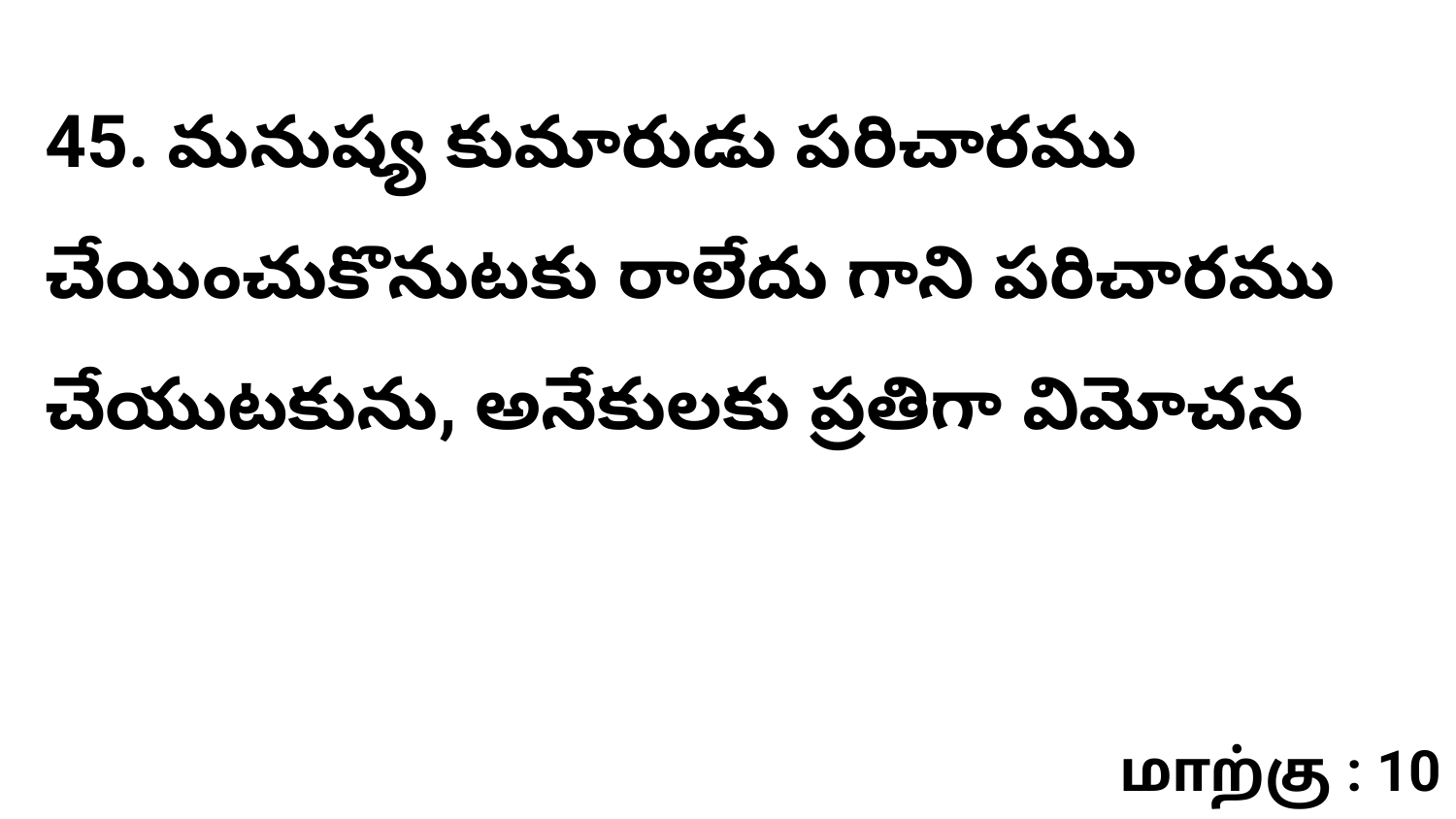

45. మనుష్య కుమారుడు పరిచారము చేయించుకొనుటకు రాలేదు గాని పరిచారము చేయుటకును, అనేకులకు ప్రతిగా విమోచన
மாற்கு : 10